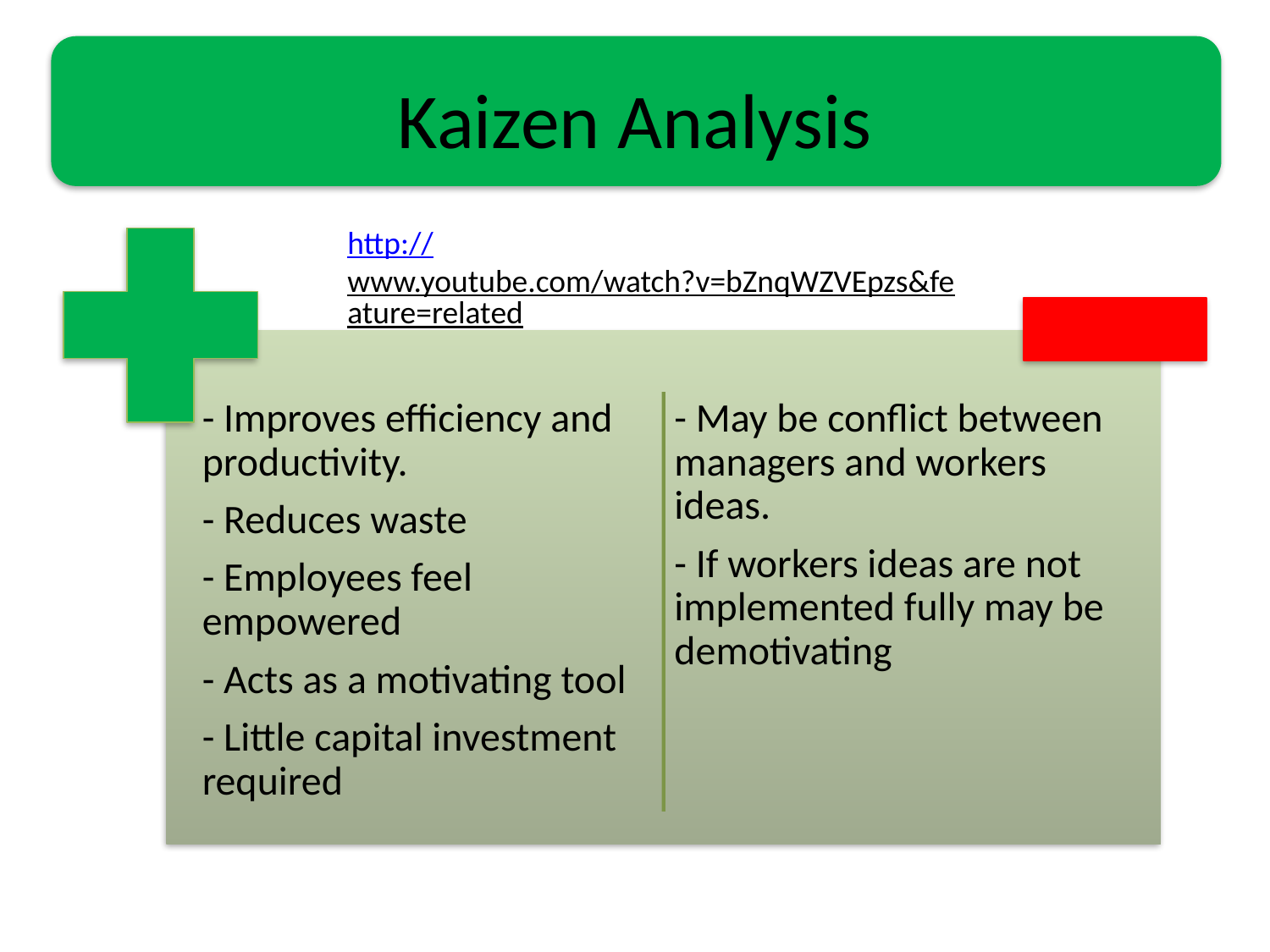

# Kaizen Analysis
http://www.youtube.com/watch?v=bZnqWZVEpzs&feature=related
- Improves efficiency and productivity.
- Reduces waste
- Employees feel empowered
- Acts as a motivating tool
- Little capital investment required
- May be conflict between managers and workers ideas.
- If workers ideas are not implemented fully may be demotivating